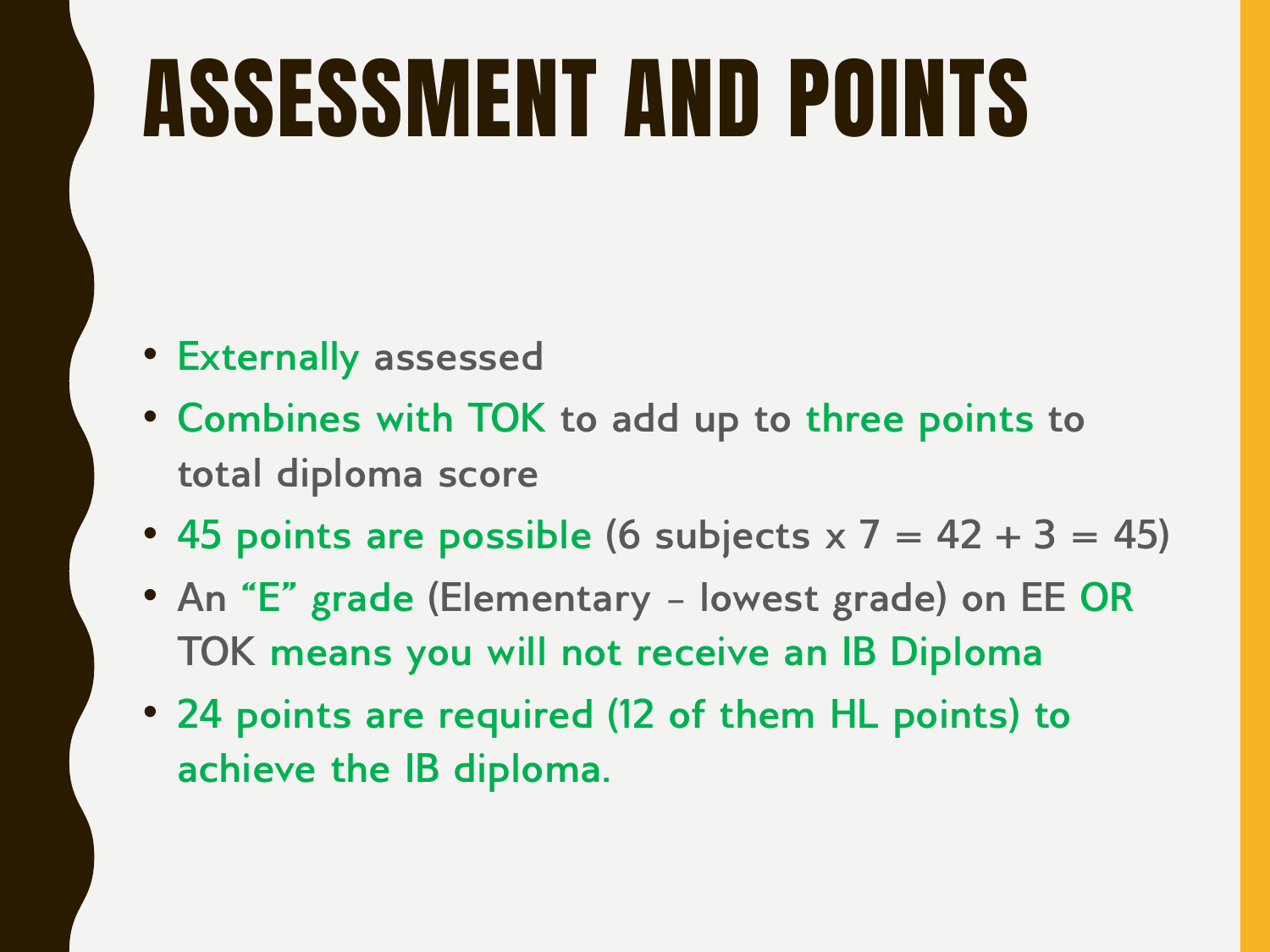

# Assessment and Points
Externally assessed
Combines with TOK to add up to three points to total diploma score
45 points are possible (6 subjects x 7 = 42 + 3 = 45)
An “E” grade (Elementary – lowest grade) on EE OR TOK means you will not receive an IB Diploma
24 points are required (12 of them HL points) to achieve the IB diploma.